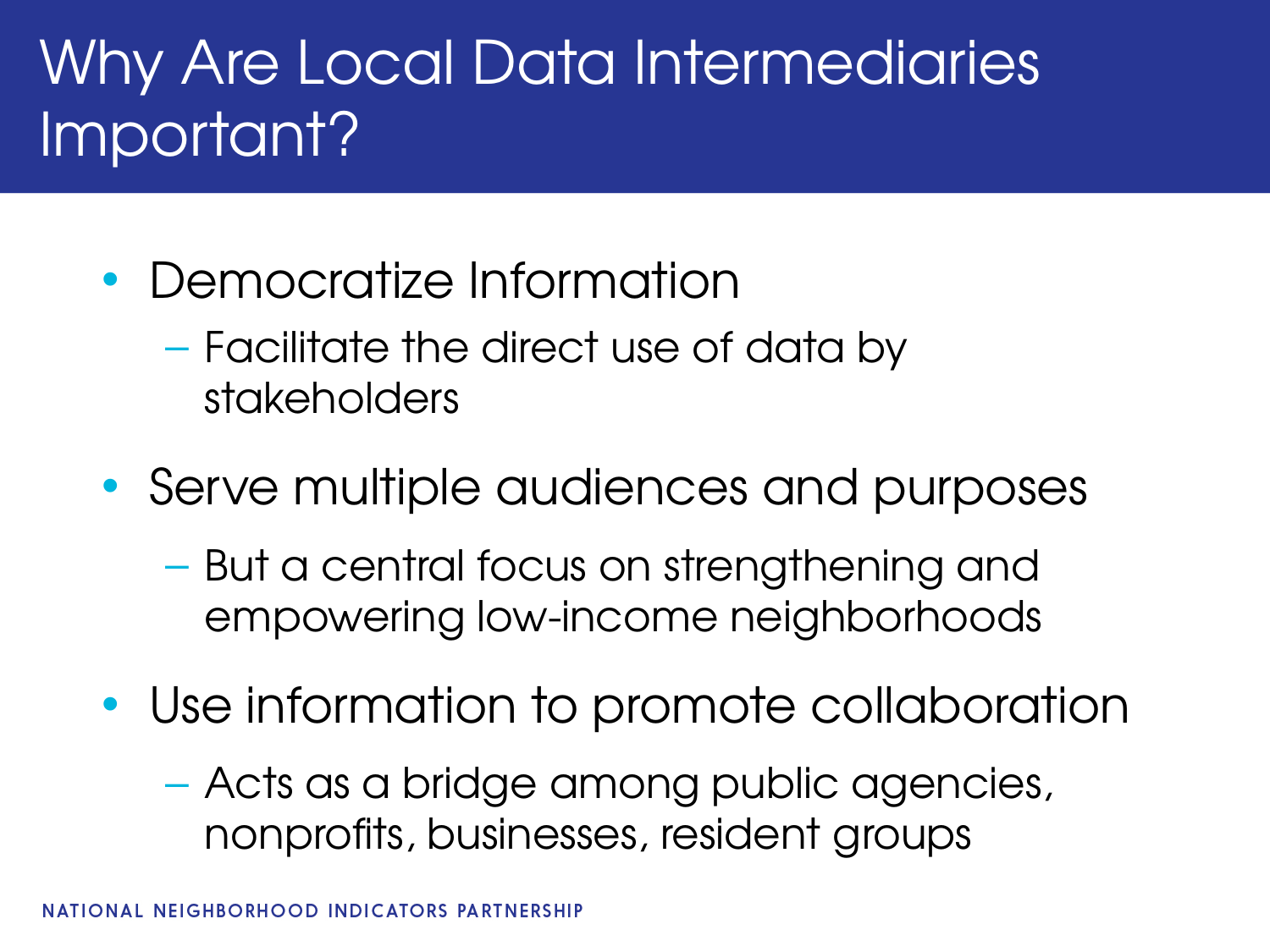

# Why Are Local Data Intermediaries Important?
Democratize Information
Facilitate the direct use of data by stakeholders
Serve multiple audiences and purposes
But a central focus on strengthening and empowering low-income neighborhoods
Use information to promote collaboration
Acts as a bridge among public agencies, nonprofits, businesses, resident groups